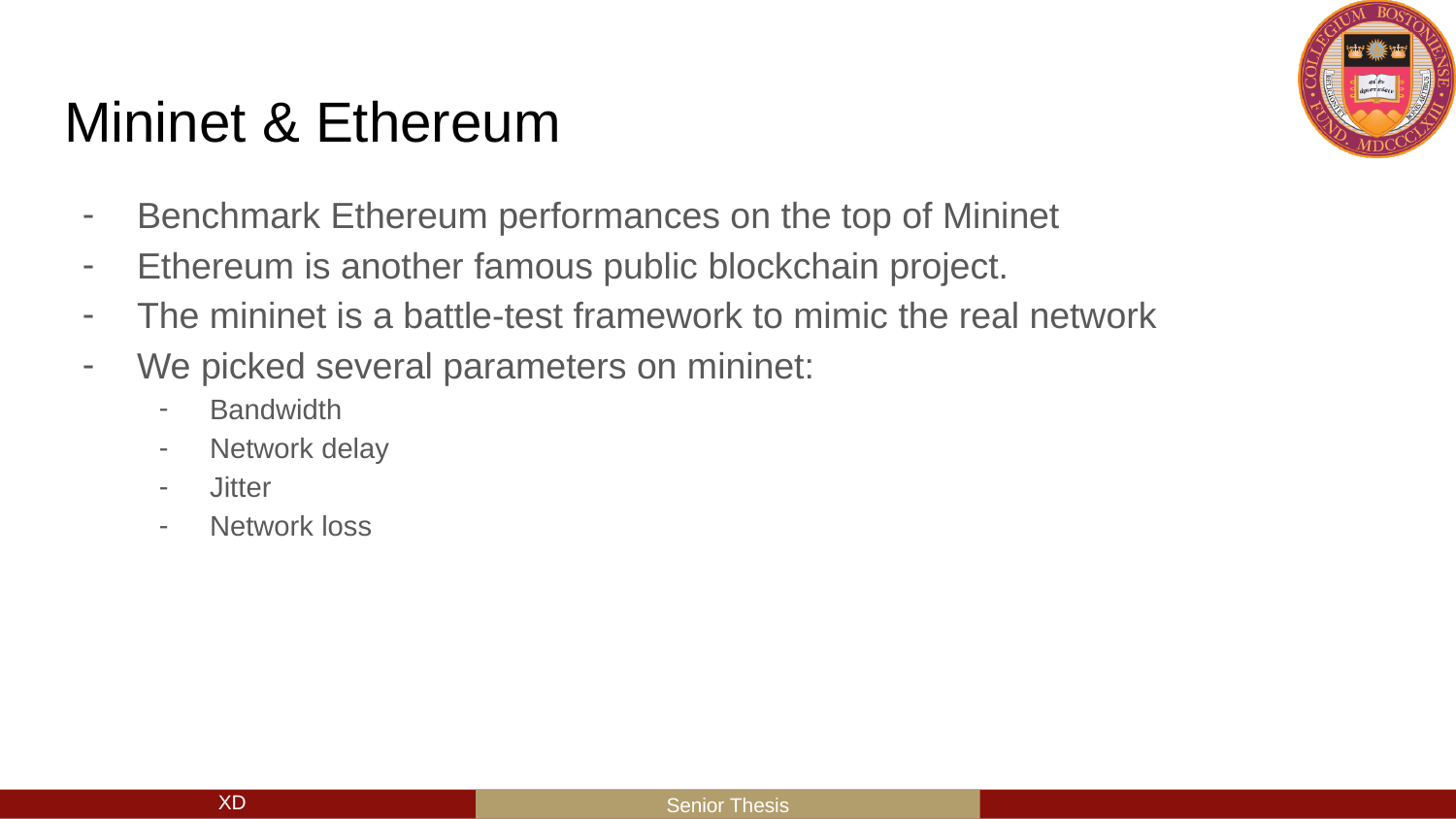

# Mininet & Ethereum
Benchmark Ethereum performances on the top of Mininet
Ethereum is another famous public blockchain project.
The mininet is a battle-test framework to mimic the real network
We picked several parameters on mininet:
Bandwidth
Network delay
Jitter
Network loss